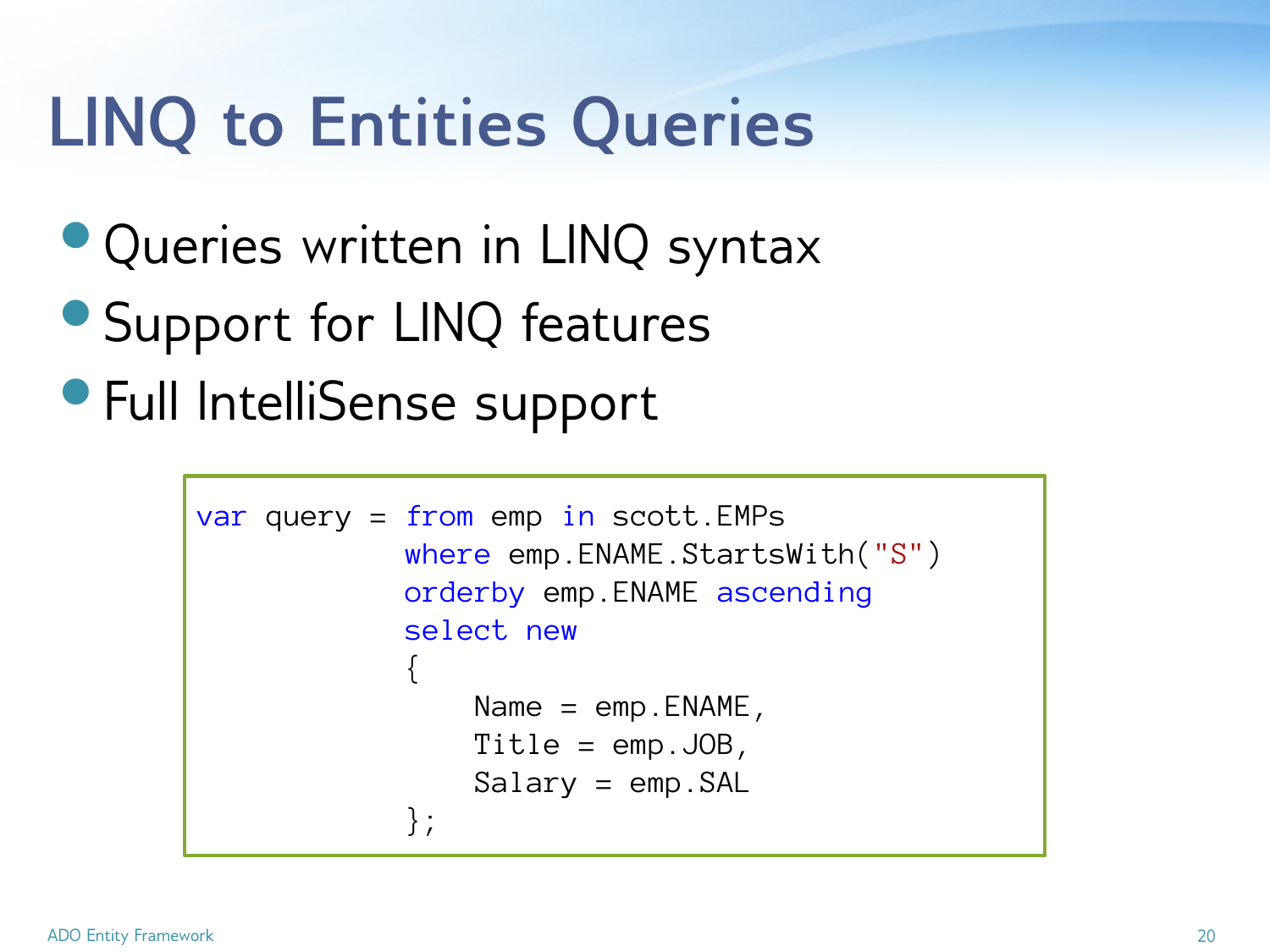

# LINQ to Entities Queries
Queries written in LINQ syntax
Support for LINQ features
Full IntelliSense support
var query = from emp in scott.EMPs
            where emp.ENAME.StartsWith("S")
            orderby emp.ENAME ascending
            select new
            {
                Name = emp.ENAME,
                Title = emp.JOB,
                Salary = emp.SAL
            };
ADO Entity Framework
20